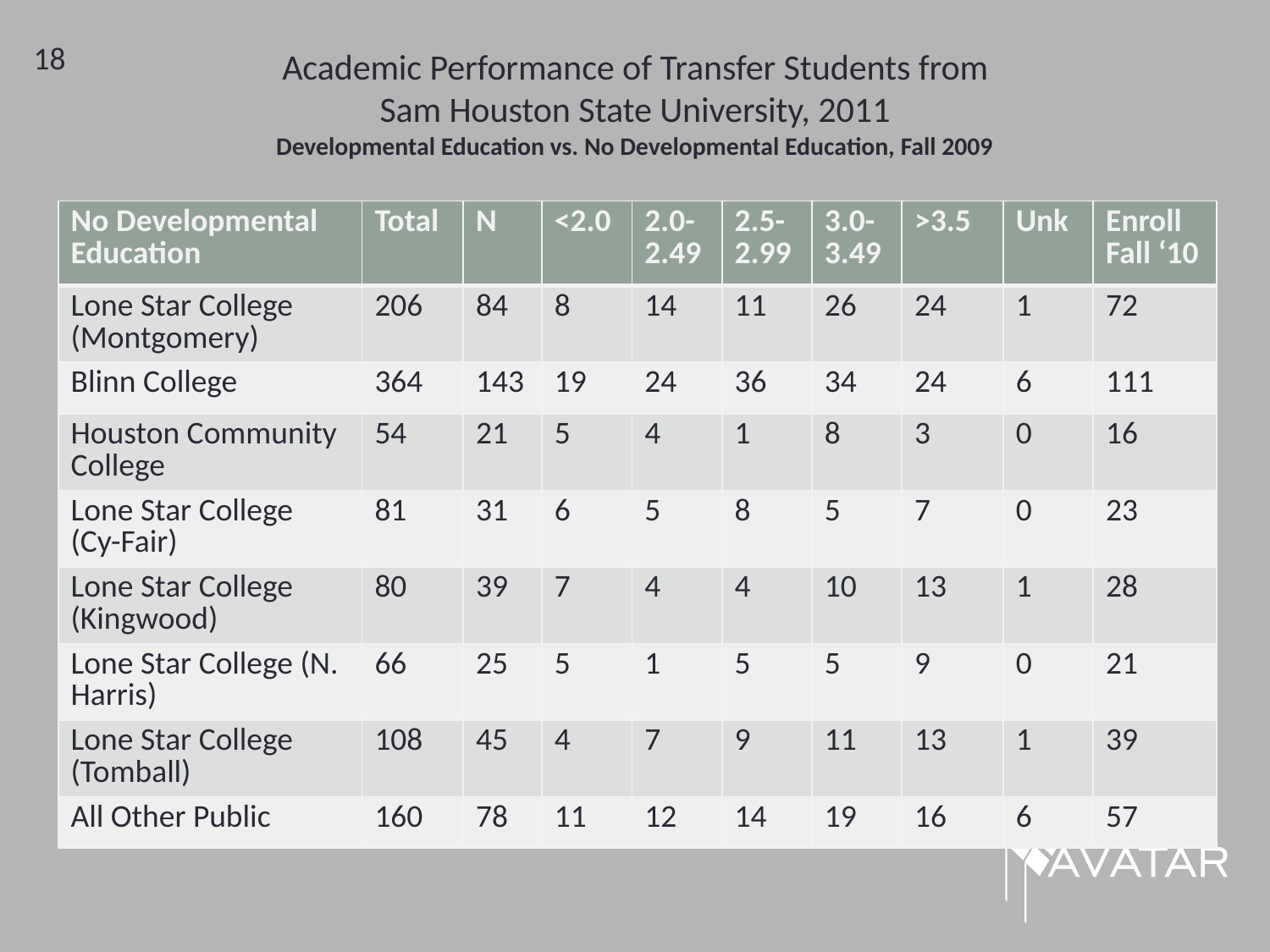

18
# Academic Performance of Transfer Students from Sam Houston State University, 2011 Developmental Education vs. No Developmental Education, Fall 2009
| No Developmental Education | Total | N | <2.0 | 2.0-2.49 | 2.5-2.99 | 3.0-3.49 | >3.5 | Unk | Enroll Fall ‘10 |
| --- | --- | --- | --- | --- | --- | --- | --- | --- | --- |
| Lone Star College (Montgomery) | 206 | 84 | 8 | 14 | 11 | 26 | 24 | 1 | 72 |
| Blinn College | 364 | 143 | 19 | 24 | 36 | 34 | 24 | 6 | 111 |
| Houston Community College | 54 | 21 | 5 | 4 | 1 | 8 | 3 | 0 | 16 |
| Lone Star College (Cy-Fair) | 81 | 31 | 6 | 5 | 8 | 5 | 7 | 0 | 23 |
| Lone Star College (Kingwood) | 80 | 39 | 7 | 4 | 4 | 10 | 13 | 1 | 28 |
| Lone Star College (N. Harris) | 66 | 25 | 5 | 1 | 5 | 5 | 9 | 0 | 21 |
| Lone Star College (Tomball) | 108 | 45 | 4 | 7 | 9 | 11 | 13 | 1 | 39 |
| All Other Public | 160 | 78 | 11 | 12 | 14 | 19 | 16 | 6 | 57 |
| No Developmental Education |  | N | <2.0 | 2.0-2.49 | 2.5-2.99 | 3.0-3.49 | >3.5 | Unk | Enroll Fall ‘10 |
| --- | --- | --- | --- | --- | --- | --- | --- | --- | --- |
| Texas Tech | 11 | 1 | 0 | 0 | 0 | 1 | 0 | 0 | 1 |
| West Texas A&M | 35 | 5 | 1 | 1 | 1 | 0 | 2 | 0 | 4 |
| Other public 4-yr | 13 | 2 | 0 | 1 | 1 | 0 | 0 | 0 | 2 |